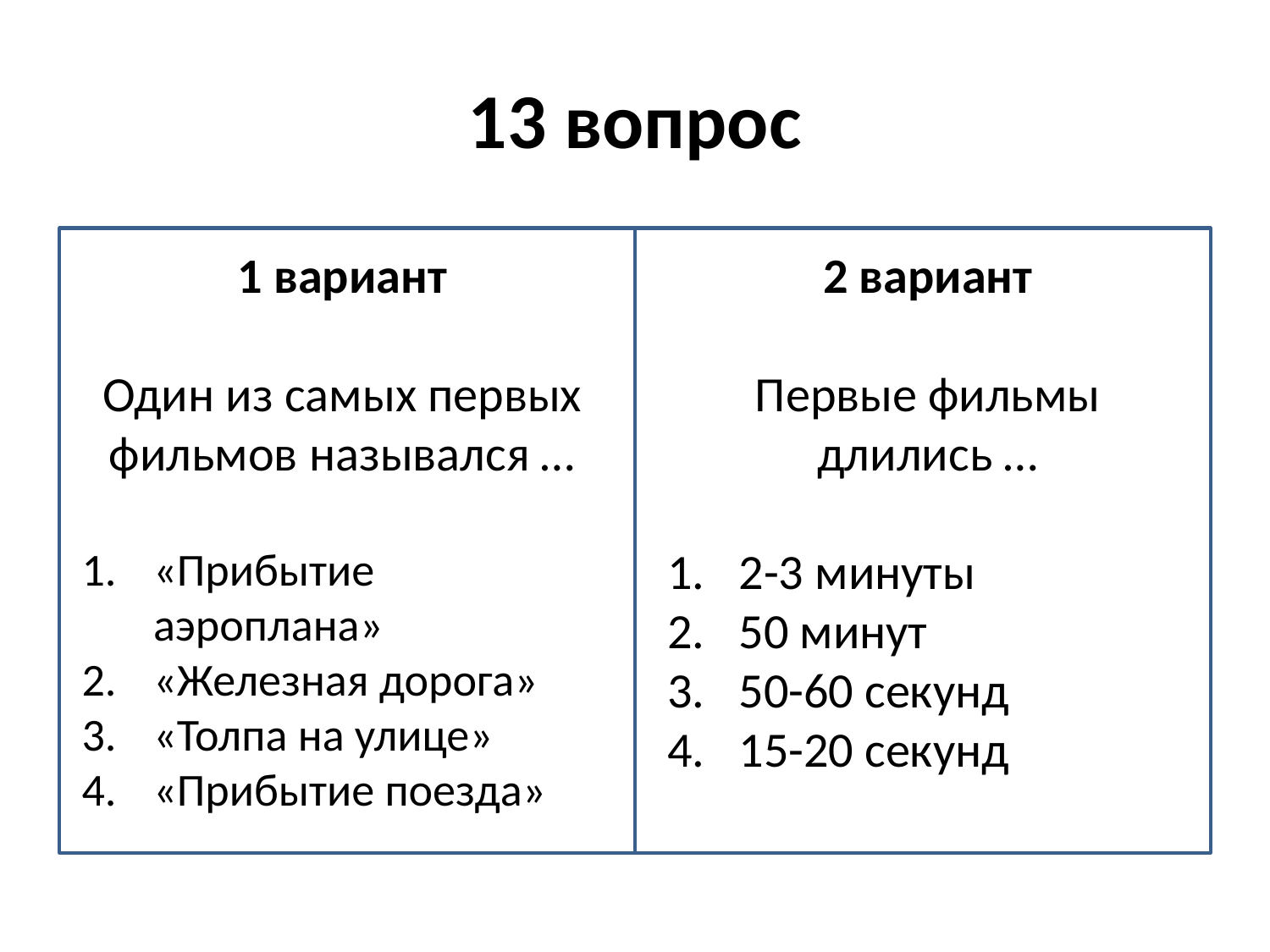

# 13 вопрос

2 вариант

Первые фильмы длились …

2-3 минуты
50 минут
50-60 секунд
15-20 секунд
1 вариант

Один из самых первых фильмов назывался …

«Прибытие аэроплана»
«Железная дорога»
«Толпа на улице»
«Прибытие поезда»